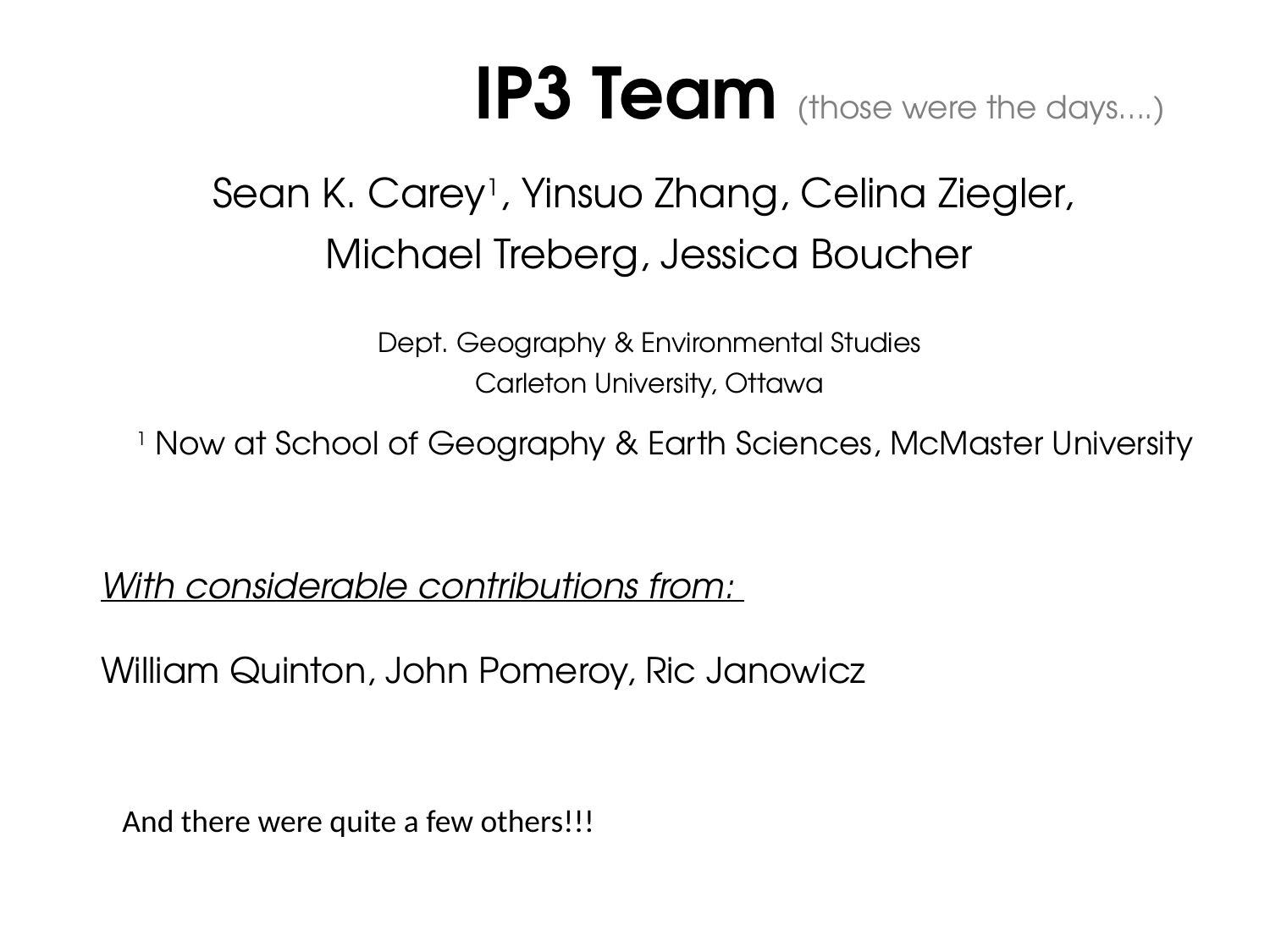

IP3 Team (those were the days….)
Sean K. Carey1, Yinsuo Zhang, Celina Ziegler,
Michael Treberg, Jessica Boucher

Dept. Geography & Environmental Studies
Carleton University, Ottawa

1 Now at School of Geography & Earth Sciences, McMaster University
With considerable contributions from:

William Quinton, John Pomeroy, Ric Janowicz
And there were quite a few others!!!